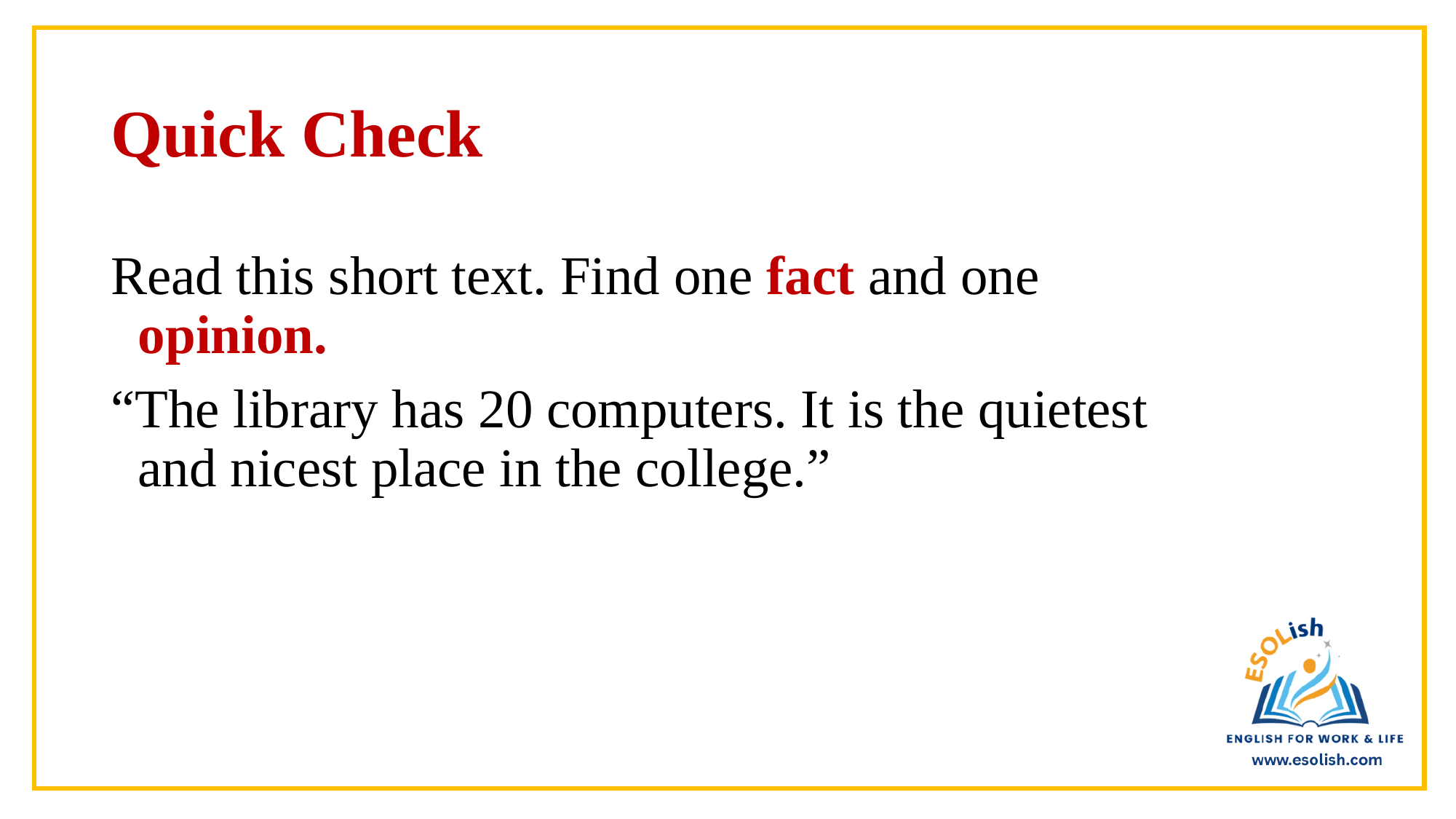

# Quick Check
Read this short text. Find one fact and one opinion.
“The library has 20 computers. It is the quietest and nicest place in the college.”